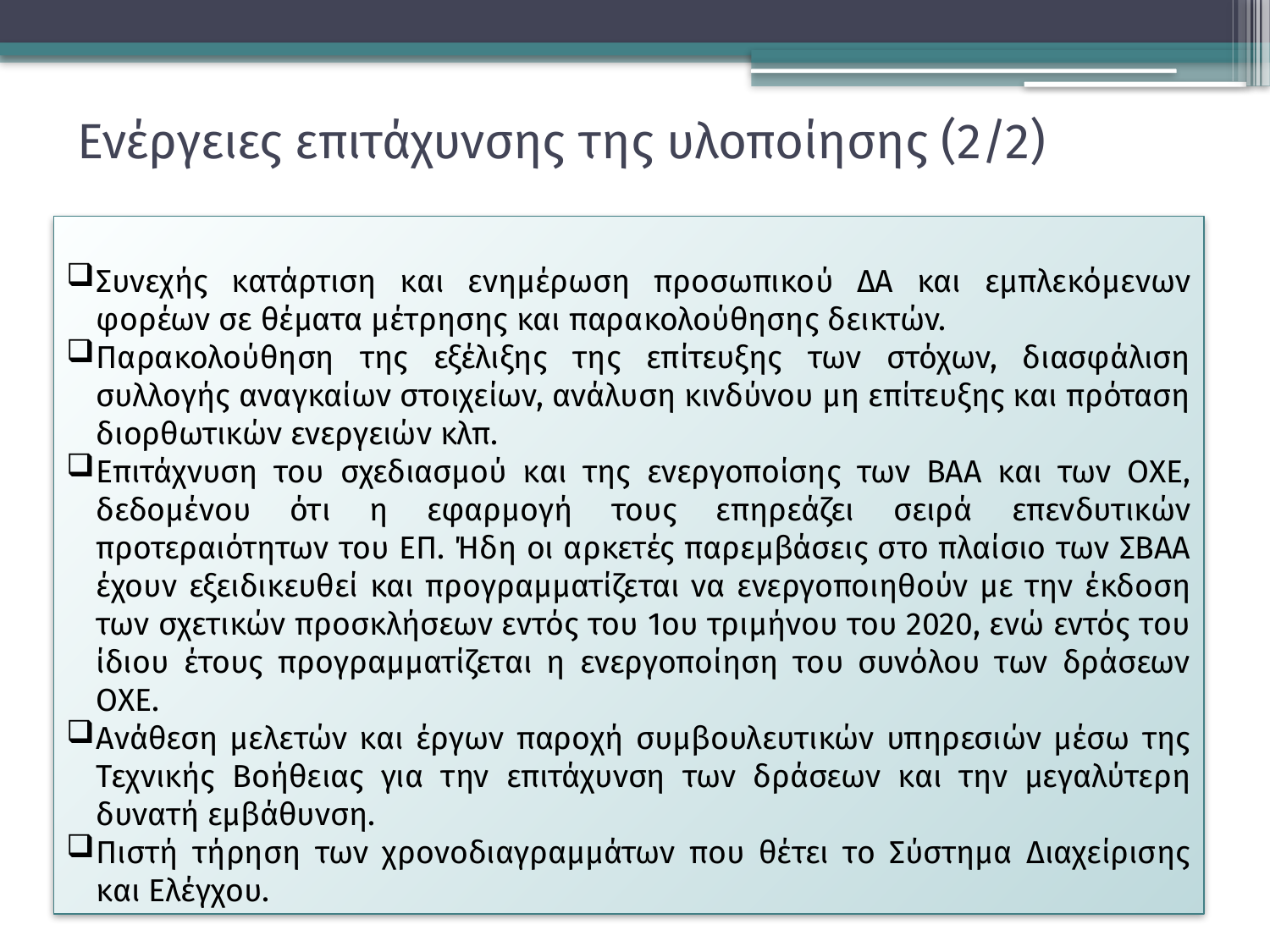

# Ενέργειες επιτάχυνσης της υλοποίησης (2/2)

Συνεχής κατάρτιση και ενημέρωση προσωπικού ΔΑ και εμπλεκόμενων φορέων σε θέματα μέτρησης και παρακολούθησης δεικτών.
Παρακολούθηση της εξέλιξης της επίτευξης των στόχων, διασφάλιση συλλογής αναγκαίων στοιχείων, ανάλυση κινδύνου μη επίτευξης και πρόταση διορθωτικών ενεργειών κλπ.
Επιτάχνυση του σχεδιασμού και της ενεργοποίσης των ΒΑΑ και των ΟΧΕ, δεδομένου ότι η εφαρμογή τους επηρεάζει σειρά επενδυτικών προτεραιότητων του ΕΠ. Ήδη οι αρκετές παρεμβάσεις στο πλαίσιο των ΣΒΑΑ έχουν εξειδικευθεί και προγραμματίζεται να ενεργοποιηθούν με την έκδοση των σχετικών προσκλήσεων εντός του 1ου τριμήνου του 2020, ενώ εντός του ίδιου έτους προγραμματίζεται η ενεργοποίηση του συνόλου των δράσεων ΟΧΕ.
Ανάθεση μελετών και έργων παροχή συμβουλευτικών υπηρεσιών μέσω της Τεχνικής Βοήθειας για την επιτάχυνση των δράσεων και την μεγαλύτερη δυνατή εμβάθυνση.
Πιστή τήρηση των χρονοδιαγραμμάτων που θέτει το Σύστημα Διαχείρισης και Ελέγχου.